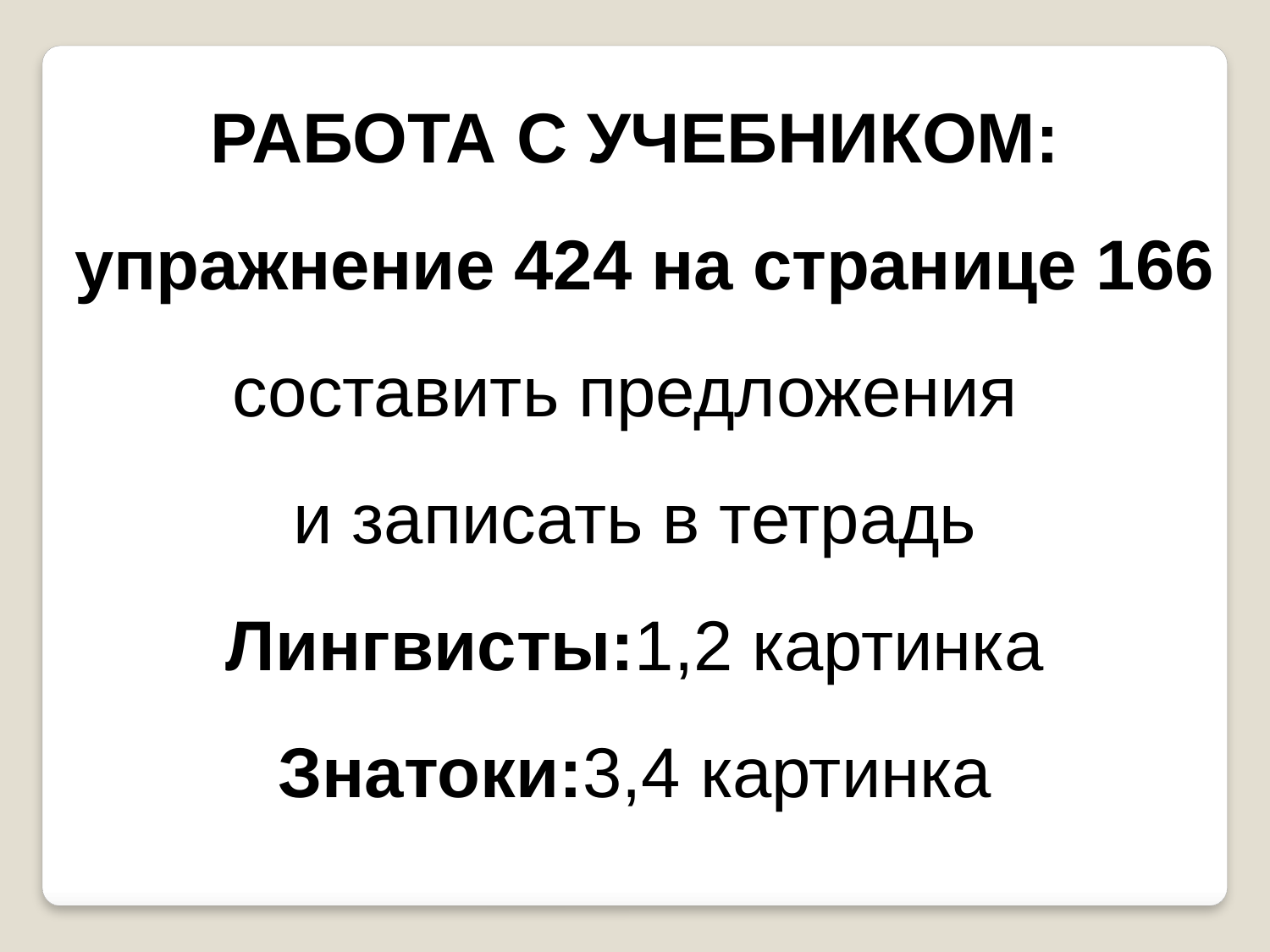

РАБОТА С УЧЕБНИКОМ:
 упражнение 424 на странице 166 составить предложения
и записать в тетрадь
Лингвисты:1,2 картинка
Знатоки:3,4 картинка